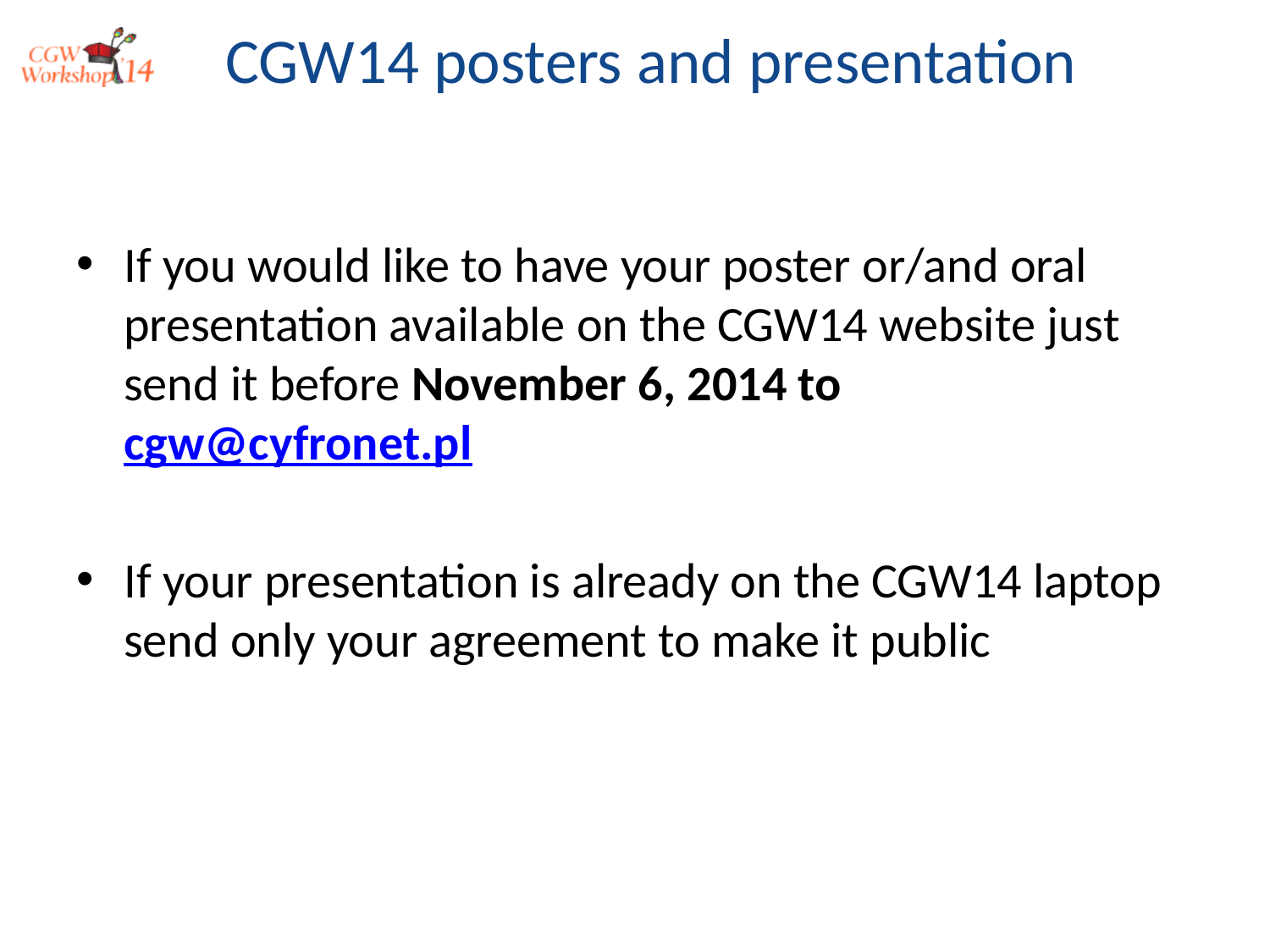

CGW14 posters and presentation

If you would like to have your poster or/and oral presentation available on the CGW14 website just send it before November 6, 2014 to cgw@cyfronet.pl

If your presentation is already on the CGW14 laptop send only your agreement to make it public